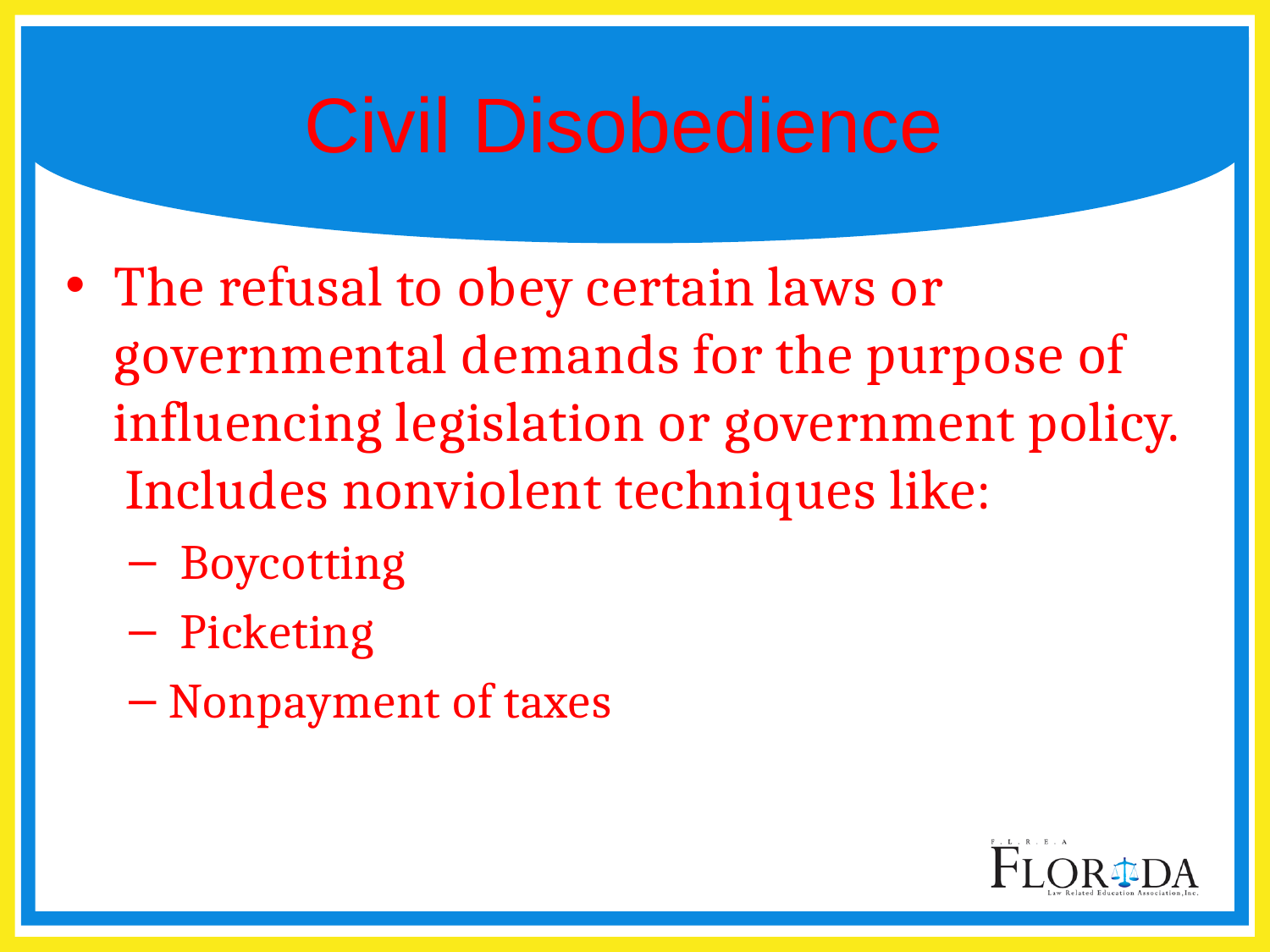

# Civil Disobedience
The refusal to obey certain laws or governmental demands for the purpose of influencing legislation or government policy.  Includes nonviolent techniques like:
 Boycotting
 Picketing
Nonpayment of taxes